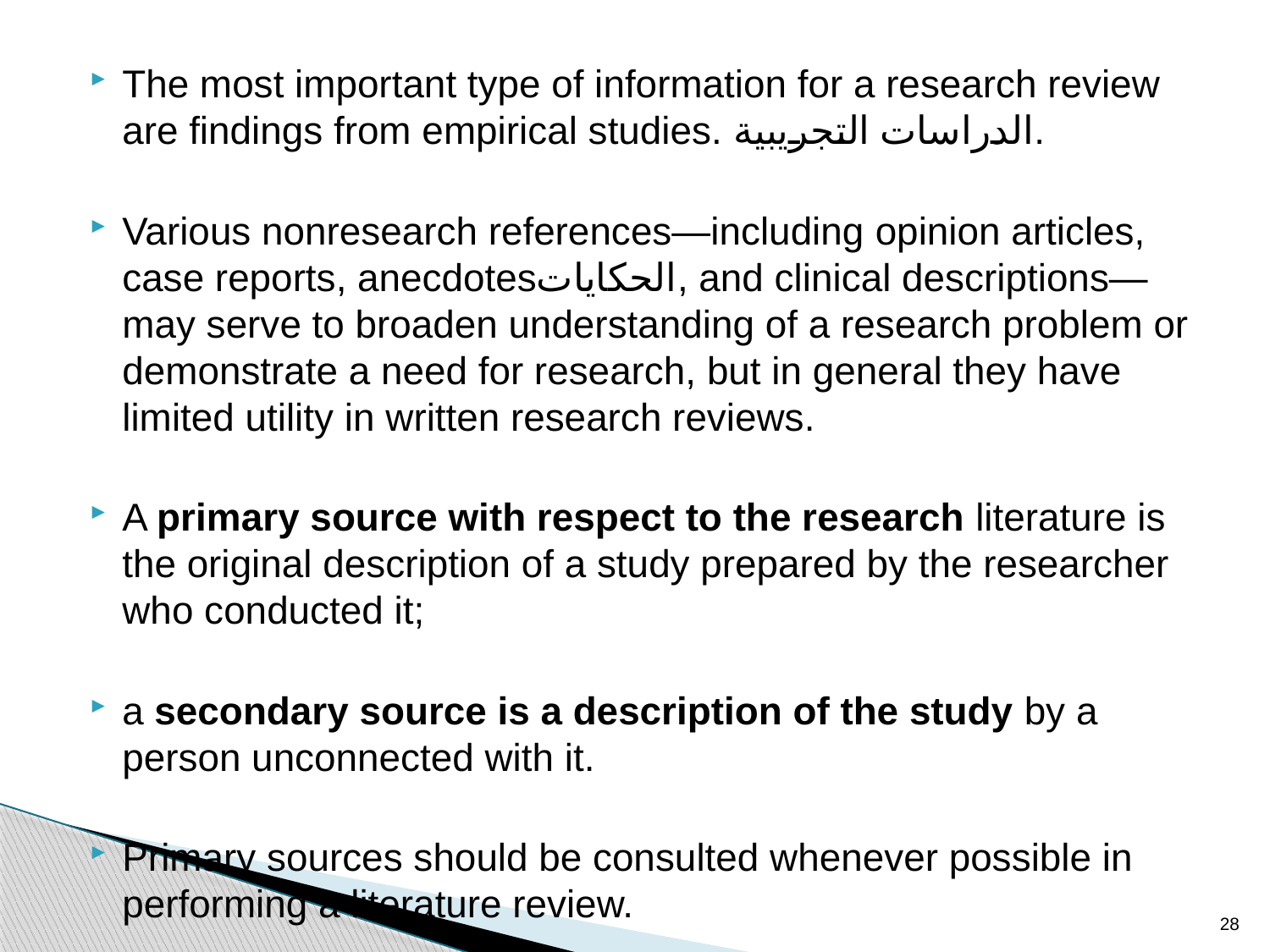

#
The most important type of information for a research review are findings from empirical studies. الدراسات التجريبية.

Various nonresearch references—including opinion articles, case reports, anecdotesالحكايات, and clinical descriptions—may serve to broaden understanding of a research problem or demonstrate a need for research, but in general they have limited utility in written research reviews.

A primary source with respect to the research literature is the original description of a study prepared by the researcher who conducted it;

a secondary source is a description of the study by a person unconnected with it.

Primary sources should be consulted whenever possible in performing a literature review.

28